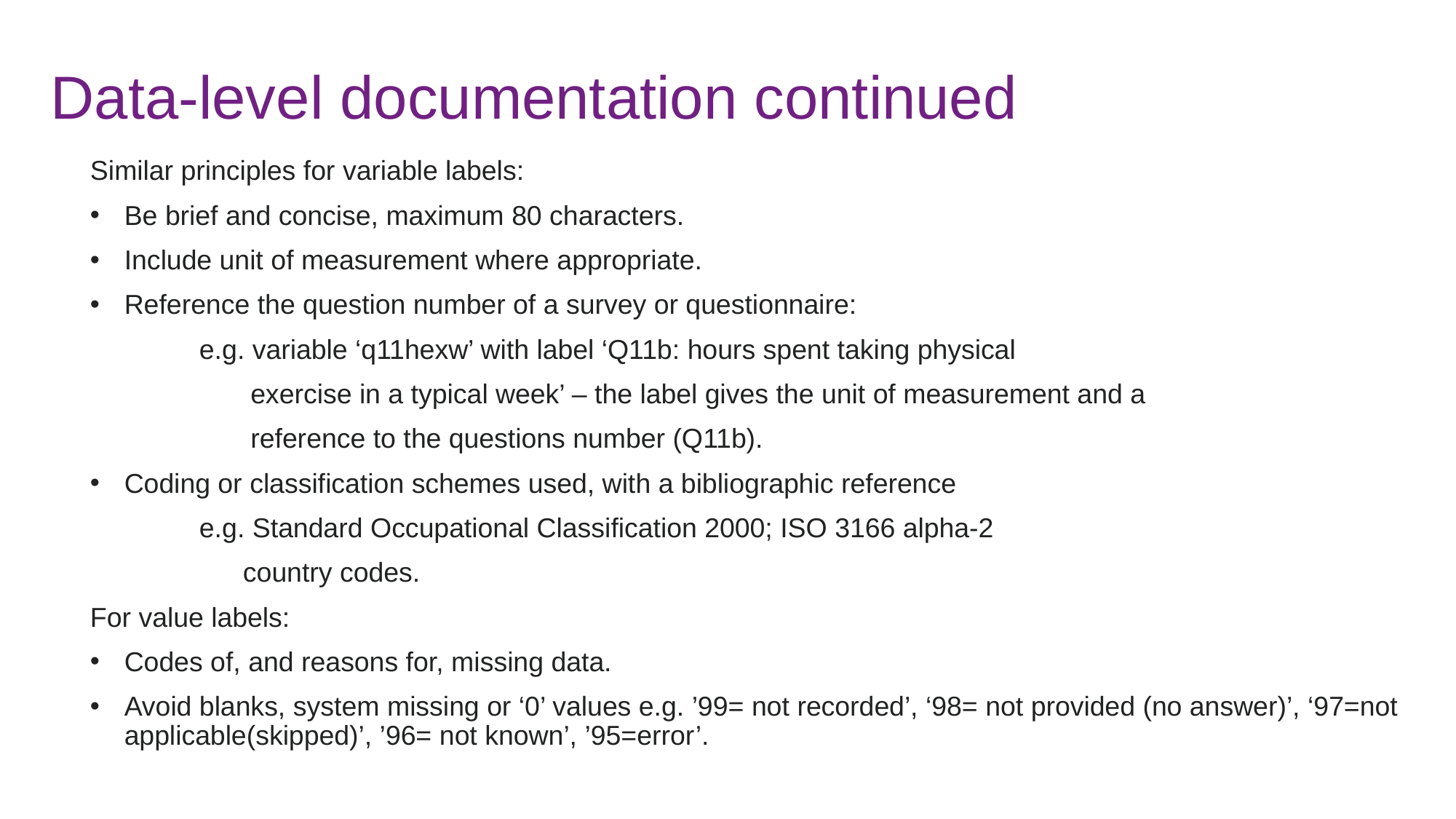

# Data-level documentation continued
Similar principles for variable labels:
Be brief and concise, maximum 80 characters.
Include unit of measurement where appropriate.
Reference the question number of a survey or questionnaire:
	e.g. variable ‘q11hexw’ with label ‘Q11b: hours spent taking physical
                     exercise in a typical week’ – the label gives the unit of measurement and a
                     reference to the questions number (Q11b).
Coding or classification schemes used, with a bibliographic reference
	e.g. Standard Occupational Classification 2000; ISO 3166 alpha-2
                    country codes.
For value labels:
Codes of, and reasons for, missing data.
Avoid blanks, system missing or ‘0’ values e.g. ’99= not recorded’, ‘98= not provided (no answer)’, ‘97=not applicable(skipped)’, ’96= not known’, ’95=error’.